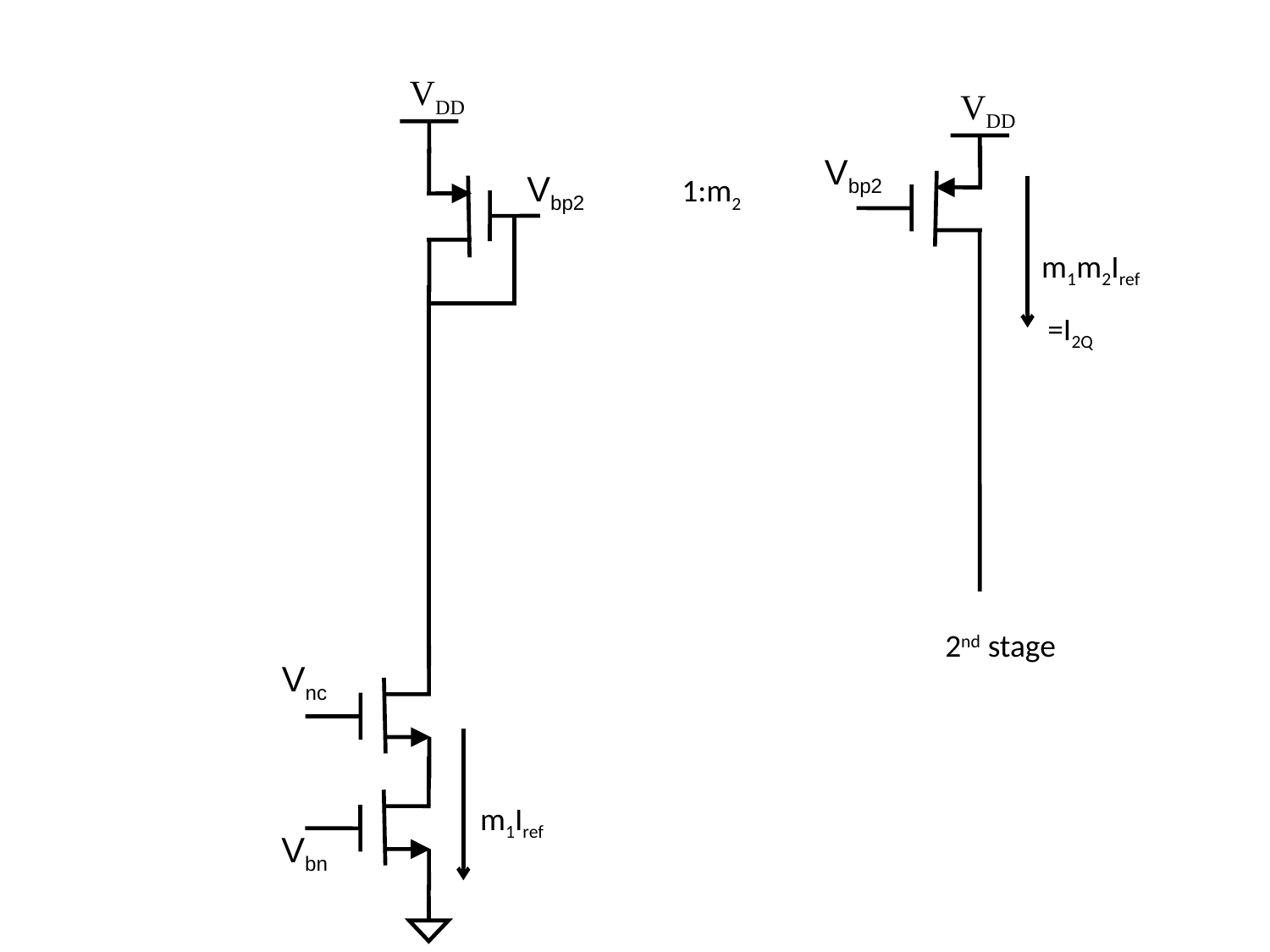

VDD

VDD

Vbp2

Vbp2
1:m2

m1m2Iref
=I2Q
2nd stage

Vnc
m1Iref
Vbn